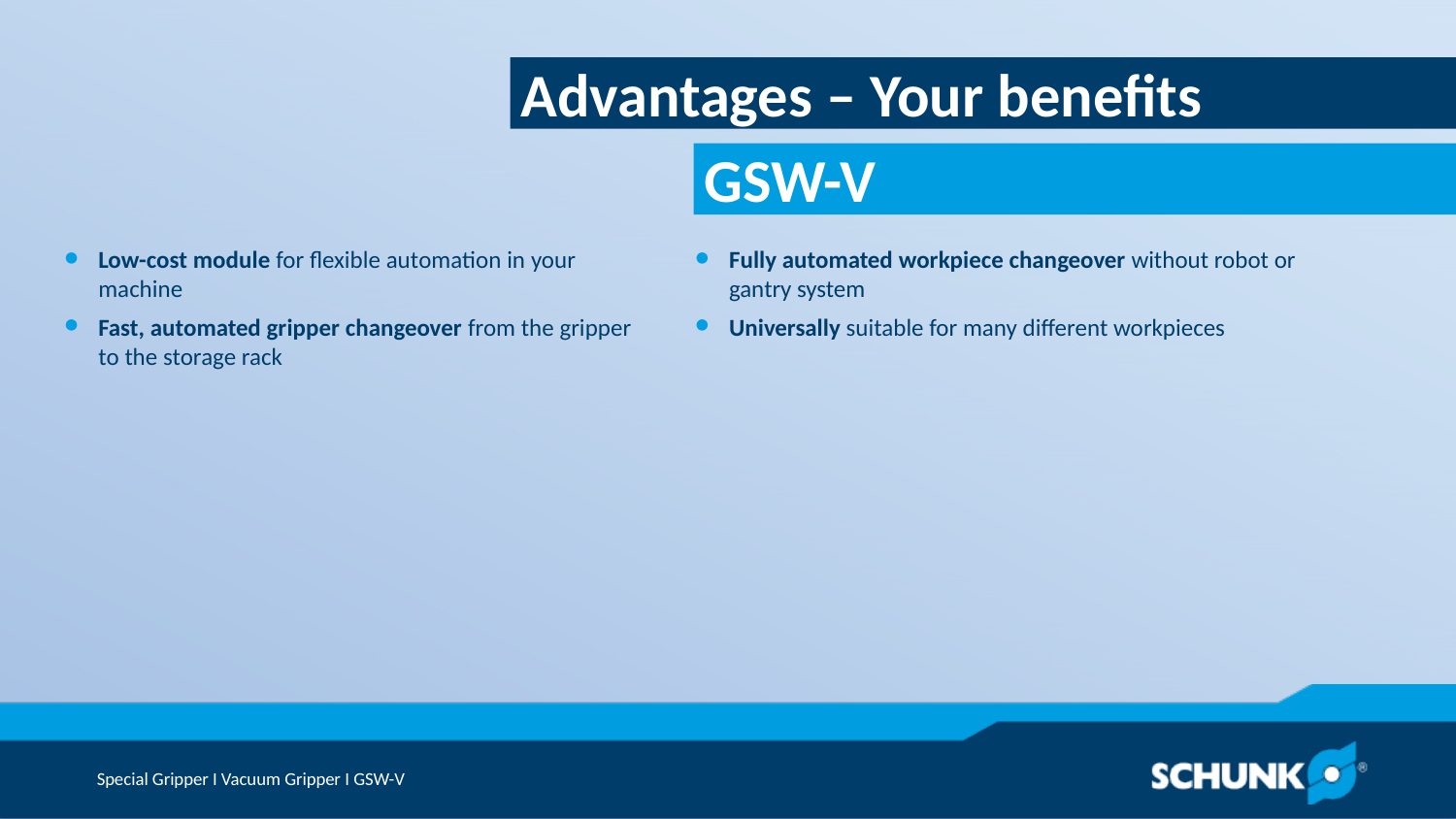

Advantages – Your benefits
Low-cost module for flexible automation in your machine
Fast, automated gripper changeover from the gripper to the storage rack
Fully automated workpiece changeover without robot or gantry system
Universally suitable for many different workpieces